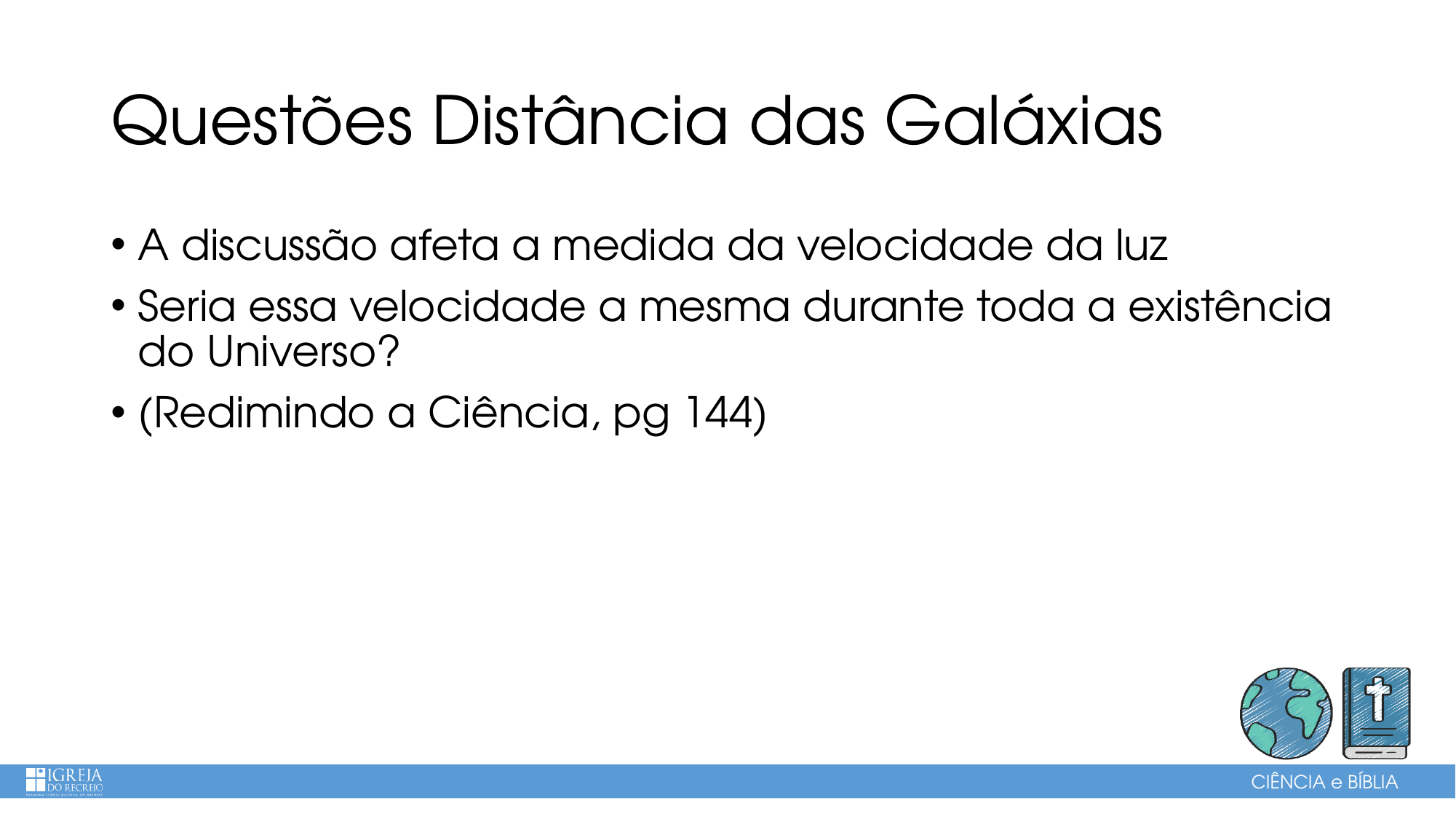

# Questões Distância das Galáxias
A discussão afeta a medida da velocidade da luz
Seria essa velocidade a mesma durante toda a existência do Universo?
(Redimindo a Ciência, pg 144)